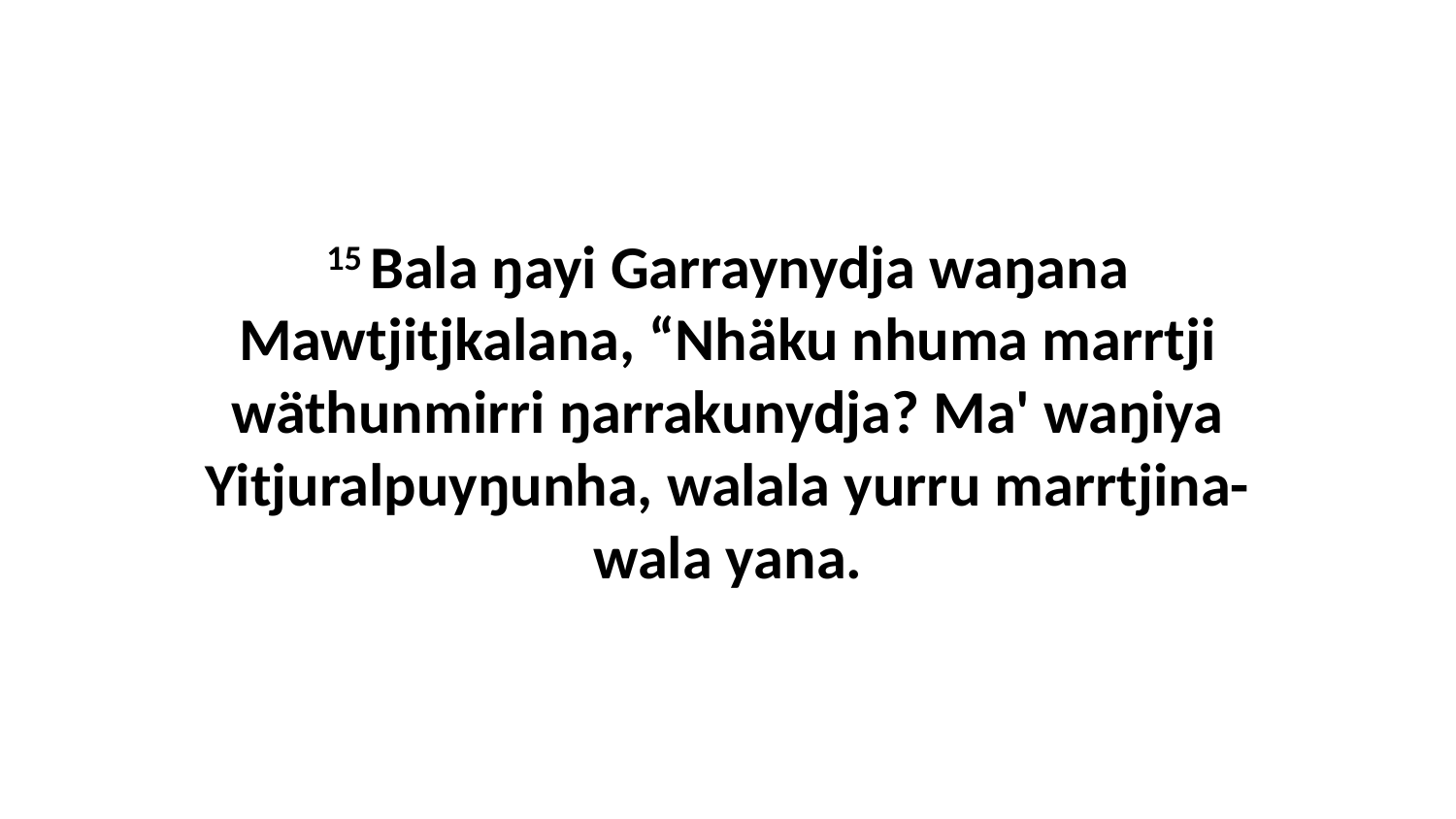

15 Bala ŋayi Garraynydja waŋana Mawtjitjkalana, “Nhäku nhuma marrtji wäthunmirri ŋarrakunydja? Ma' waŋiya Yitjuralpuyŋunha, walala yurru marrtjina-wala yana.